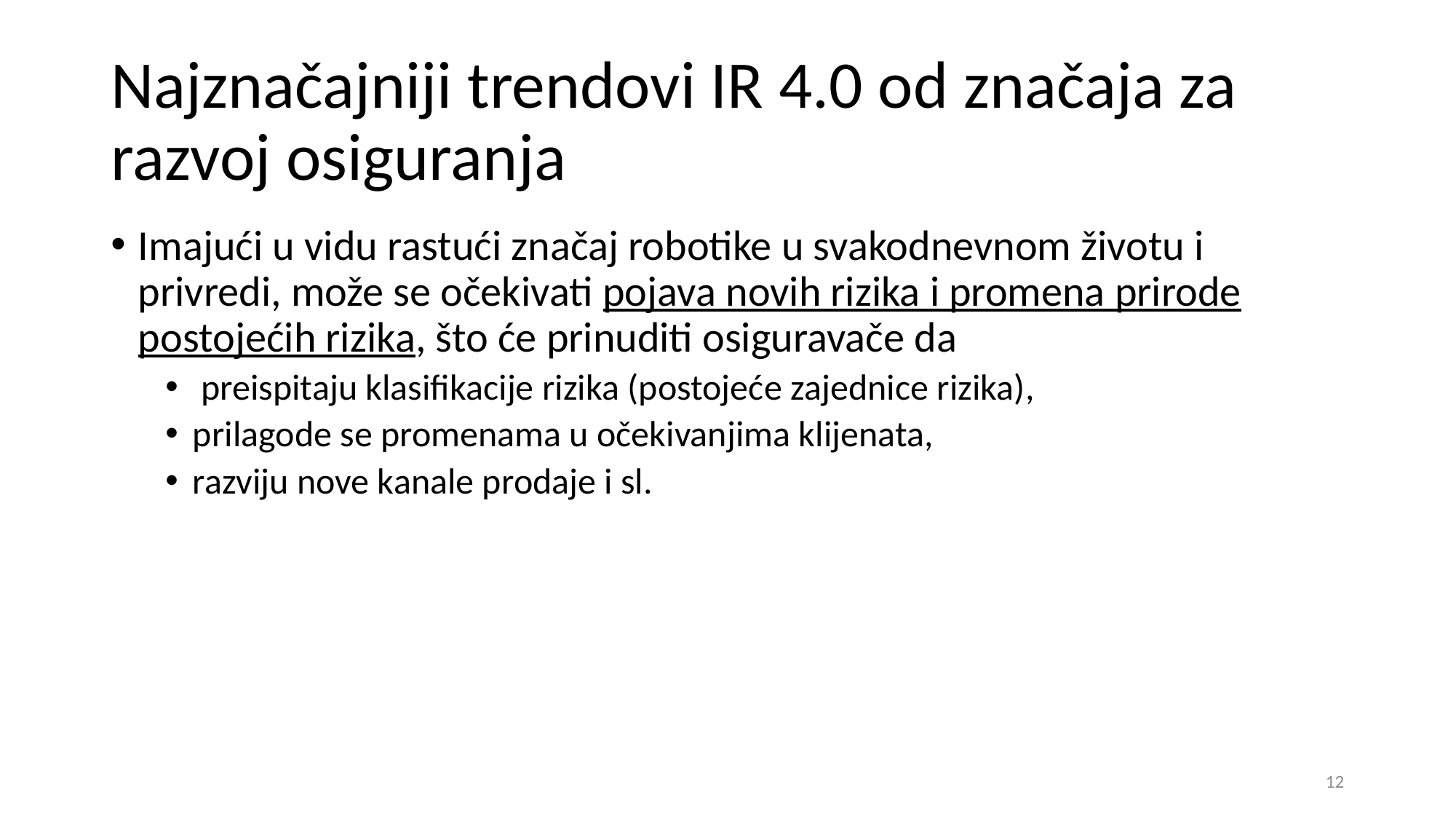

# Najznačajniji trendovi IR 4.0 od značaja za razvoj osiguranja
Imajući u vidu rastući značaj robotike u svakodnevnom životu i privredi, može se očekivati pojava novih rizika i promena prirode postojećih rizika, što će prinuditi osiguravače da
 preispitaju klasifikacije rizika (postojeće zajednice rizika),
prilagode se promenama u očekivanjima klijenata,
razviju nove kanale prodaje i sl.
12